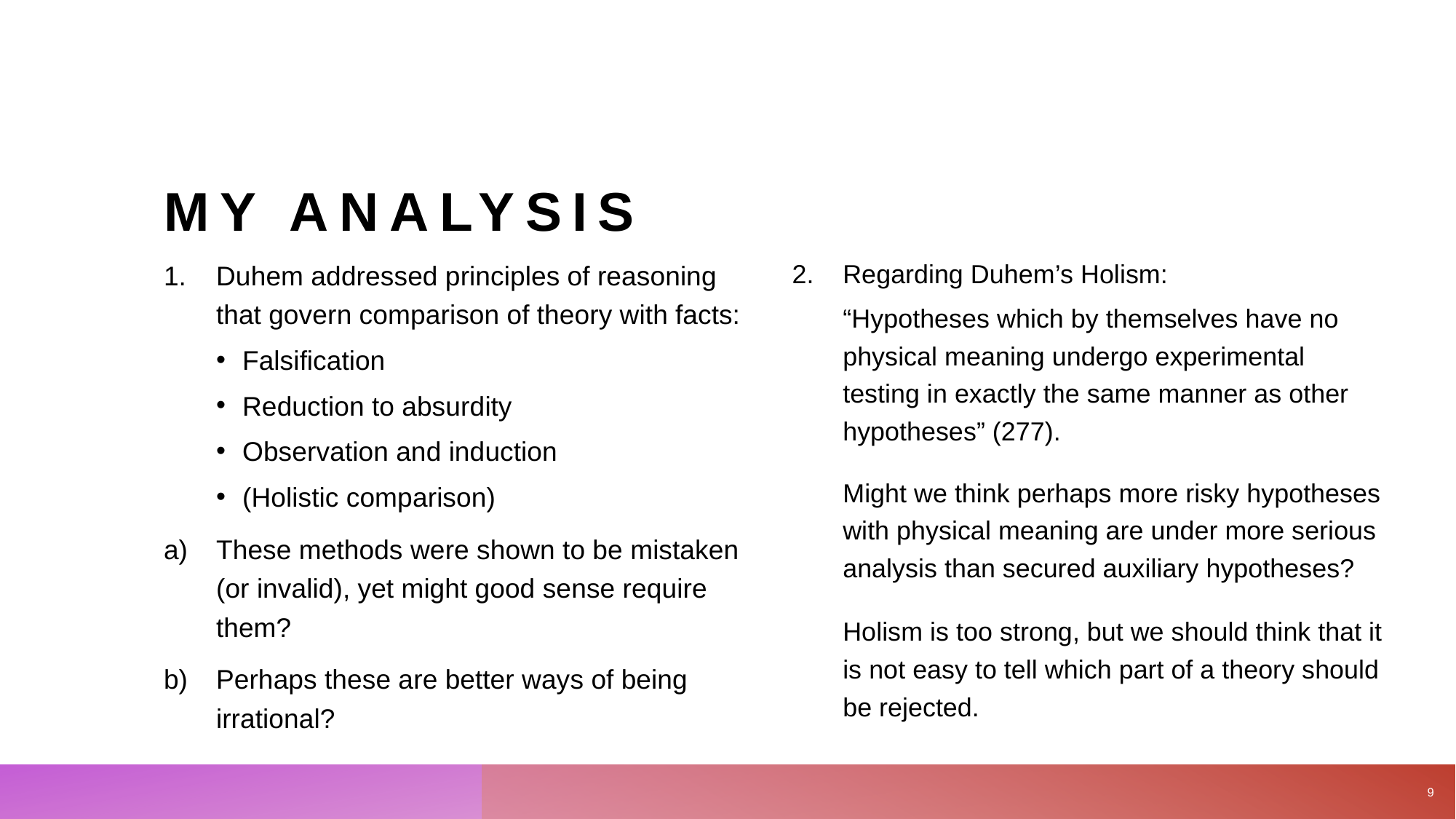

# My analysis
Regarding Duhem’s Holism:
Regarding Duhem’s Holism:
“Hypotheses which by themselves have no physical meaning undergo experimental testing in exactly the same manner as other hypotheses” (277).

Might we think perhaps more risky hypotheses with physical meaning are under more serious analysis than secured auxiliary hypotheses?

Holism is too strong, but we should think that it is not easy to tell which part of a theory should be rejected.
Duhem addressed principles of reasoning that govern comparison of theory with facts:
Falsification
Reduction to absurdity
Observation and induction
(Holistic comparison)
These methods were shown to be mistaken (or invalid), yet might good sense require them?
Perhaps these are better ways of being irrational?
9